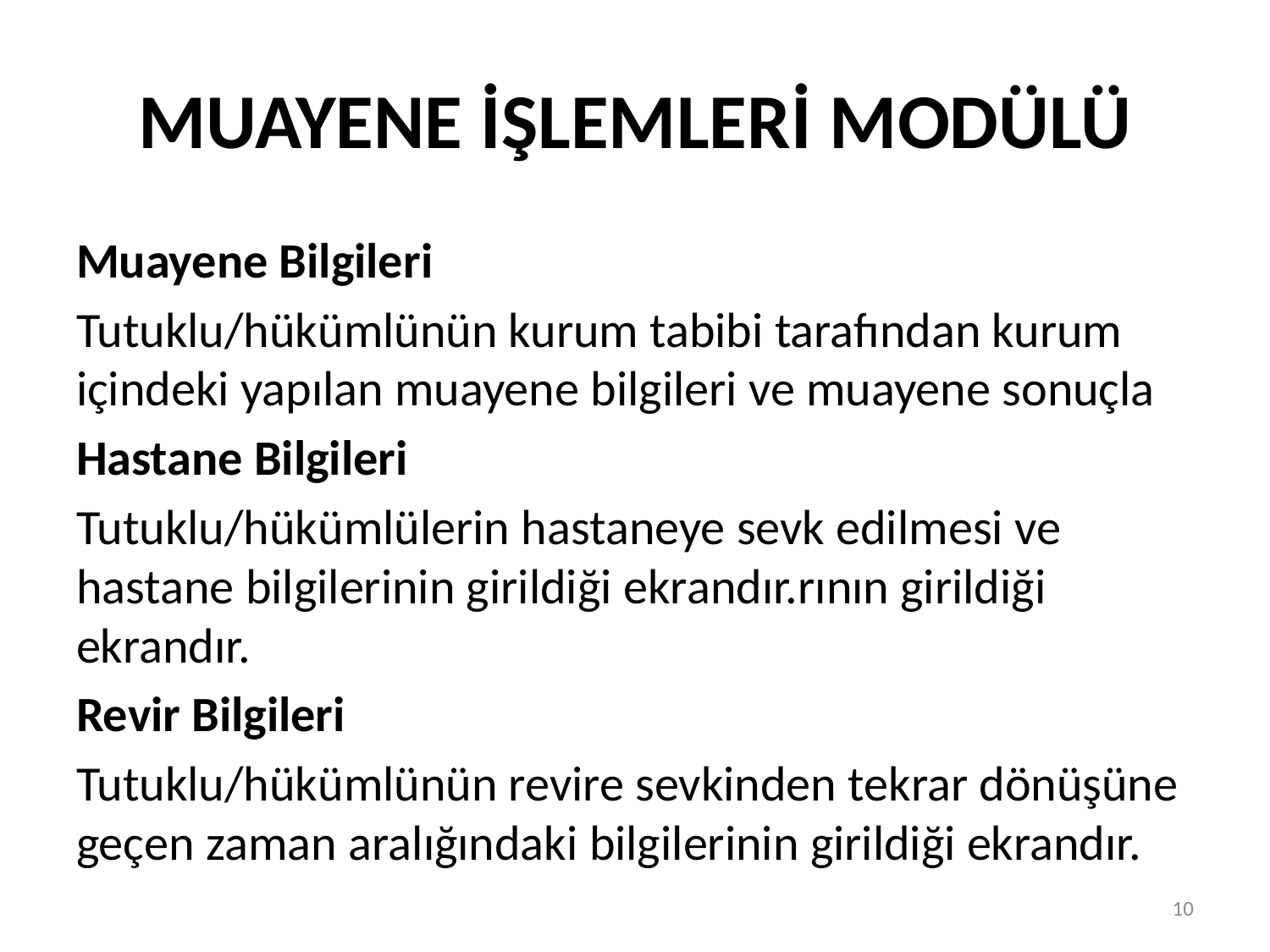

# MUAYENE İŞLEMLERİ MODÜLÜ
Muayene Bilgileri
Tutuklu/hükümlünün kurum tabibi tarafından kurum içindeki yapılan muayene bilgileri ve muayene sonuçla
Hastane Bilgileri
Tutuklu/hükümlülerin hastaneye sevk edilmesi ve hastane bilgilerinin girildiği ekrandır.rının girildiği ekrandır.
Revir Bilgileri
Tutuklu/hükümlünün revire sevkinden tekrar dönüşüne geçen zaman aralığındaki bilgilerinin girildiği ekrandır.
10